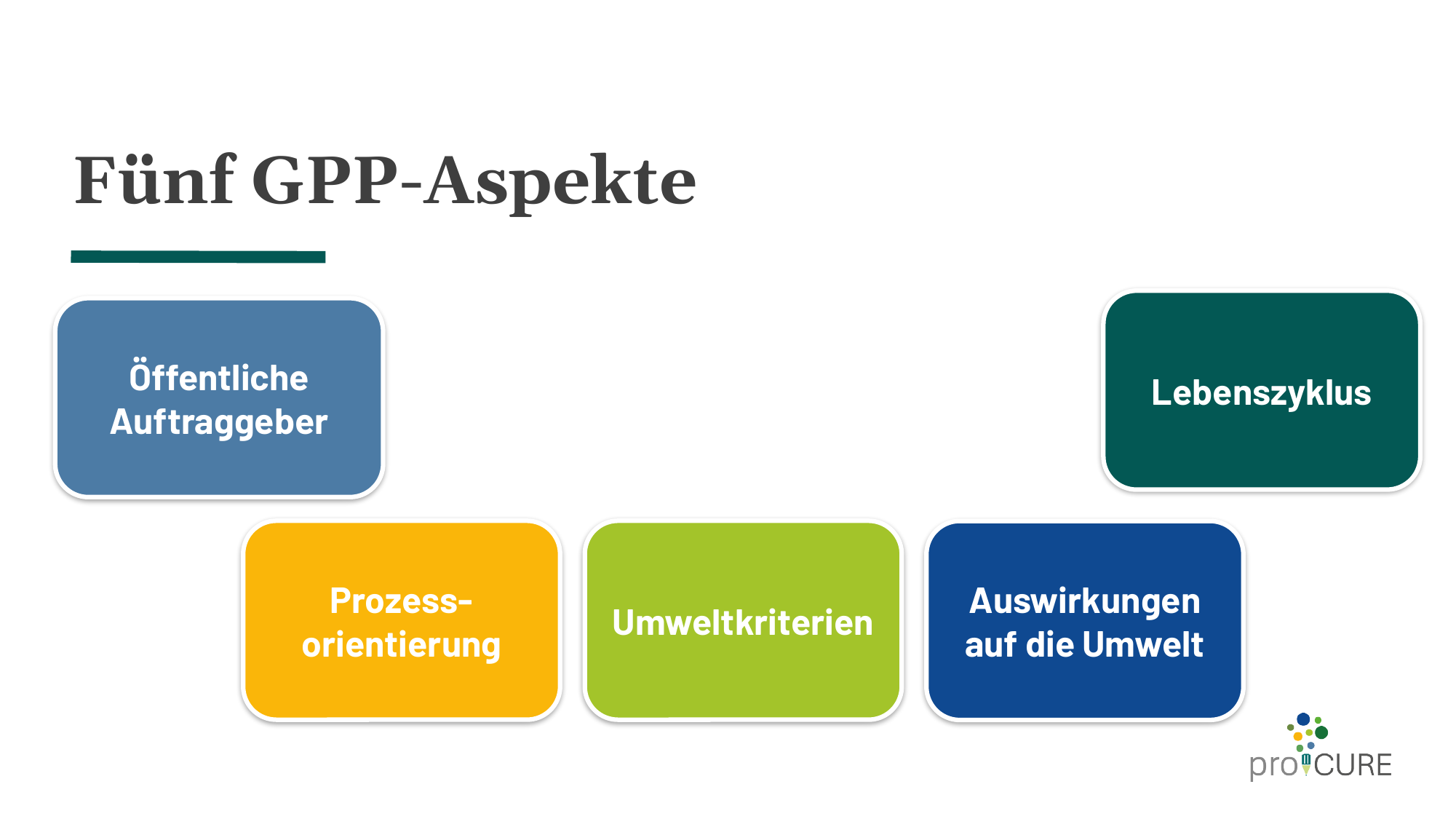

# Fünf GPP-Aspekte
Lebenszyklus
Öffentliche Auftraggeber
Prozess- orientierung
process steps
Umweltkriterien
Auswirkungen auf die Umwelt